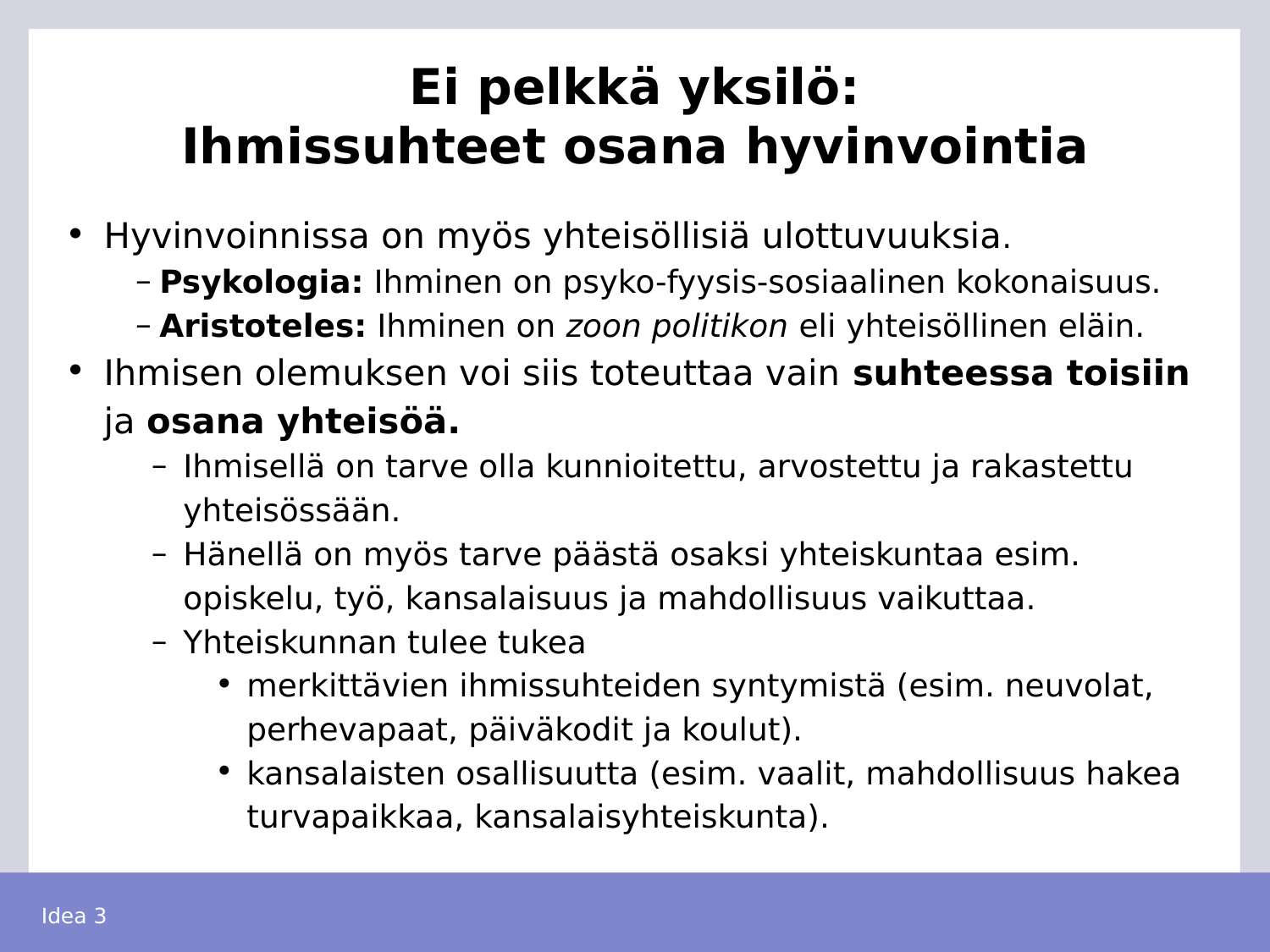

# Ei pelkkä yksilö:
Ihmissuhteet osana hyvinvointia
Hyvinvoinnissa on myös yhteisöllisiä ulottuvuuksia.
Psykologia: Ihminen on psyko-fyysis-sosiaalinen kokonaisuus.
Aristoteles: Ihminen on zoon politikon eli yhteisöllinen eläin.
Ihmisen olemuksen voi siis toteuttaa vain suhteessa toisiin ja osana yhteisöä.
Ihmisellä on tarve olla kunnioitettu, arvostettu ja rakastettu yhteisössään.
Hänellä on myös tarve päästä osaksi yhteiskuntaa esim. opiskelu, työ, kansalaisuus ja mahdollisuus vaikuttaa.
Yhteiskunnan tulee tukea
merkittävien ihmissuhteiden syntymistä (esim. neuvolat, perhevapaat, päiväkodit ja koulut).
kansalaisten osallisuutta (esim. vaalit, mahdollisuus hakea turvapaikkaa, kansalaisyhteiskunta).